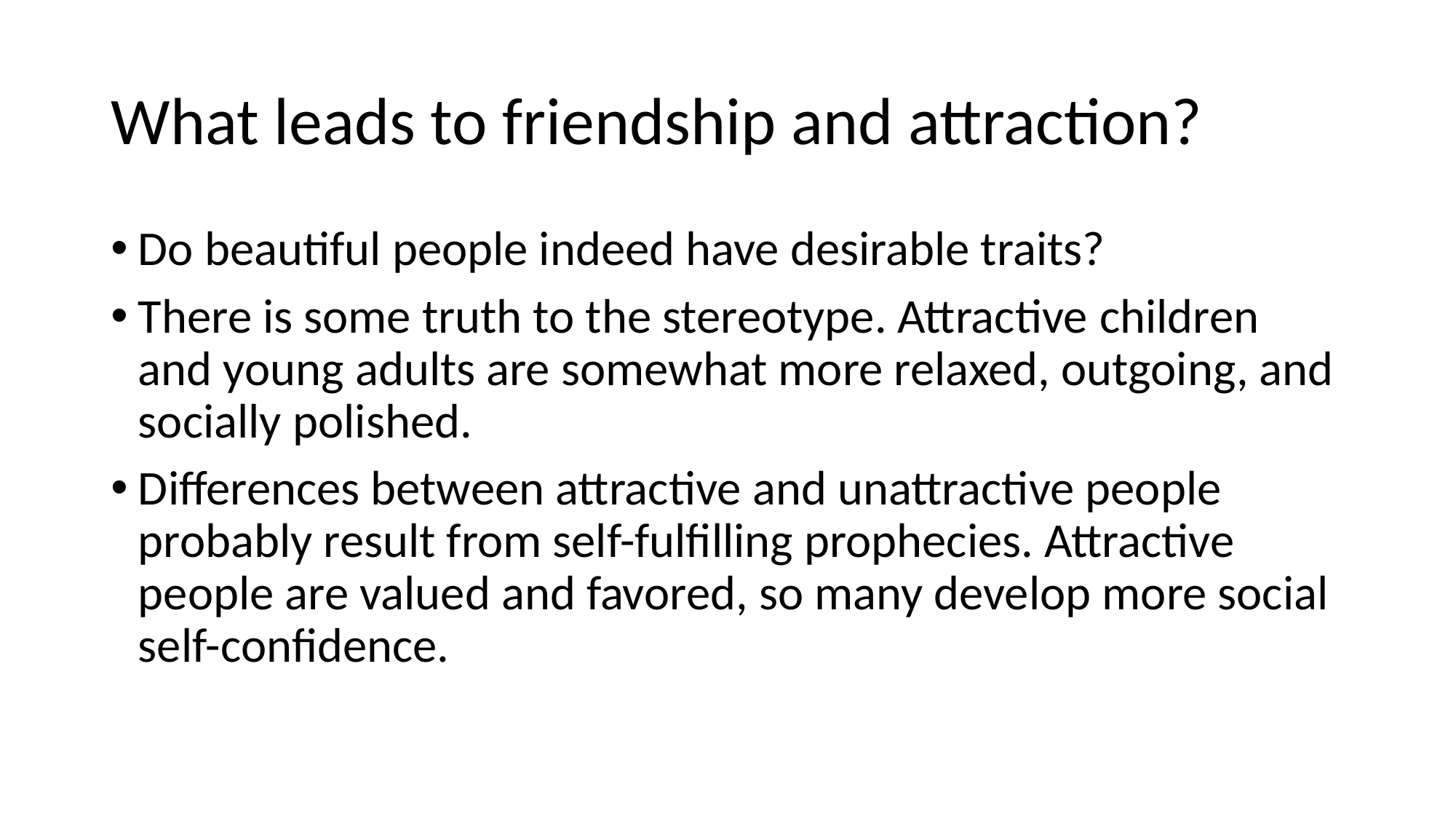

# What leads to friendship and attraction?
Do beautiful people indeed have desirable traits?
There is some truth to the stereotype. Attractive children and young adults are somewhat more relaxed, outgoing, and socially polished.
Differences between attractive and unattractive people probably result from self-fulfilling prophecies. Attractive people are valued and favored, so many develop more social self-confidence.